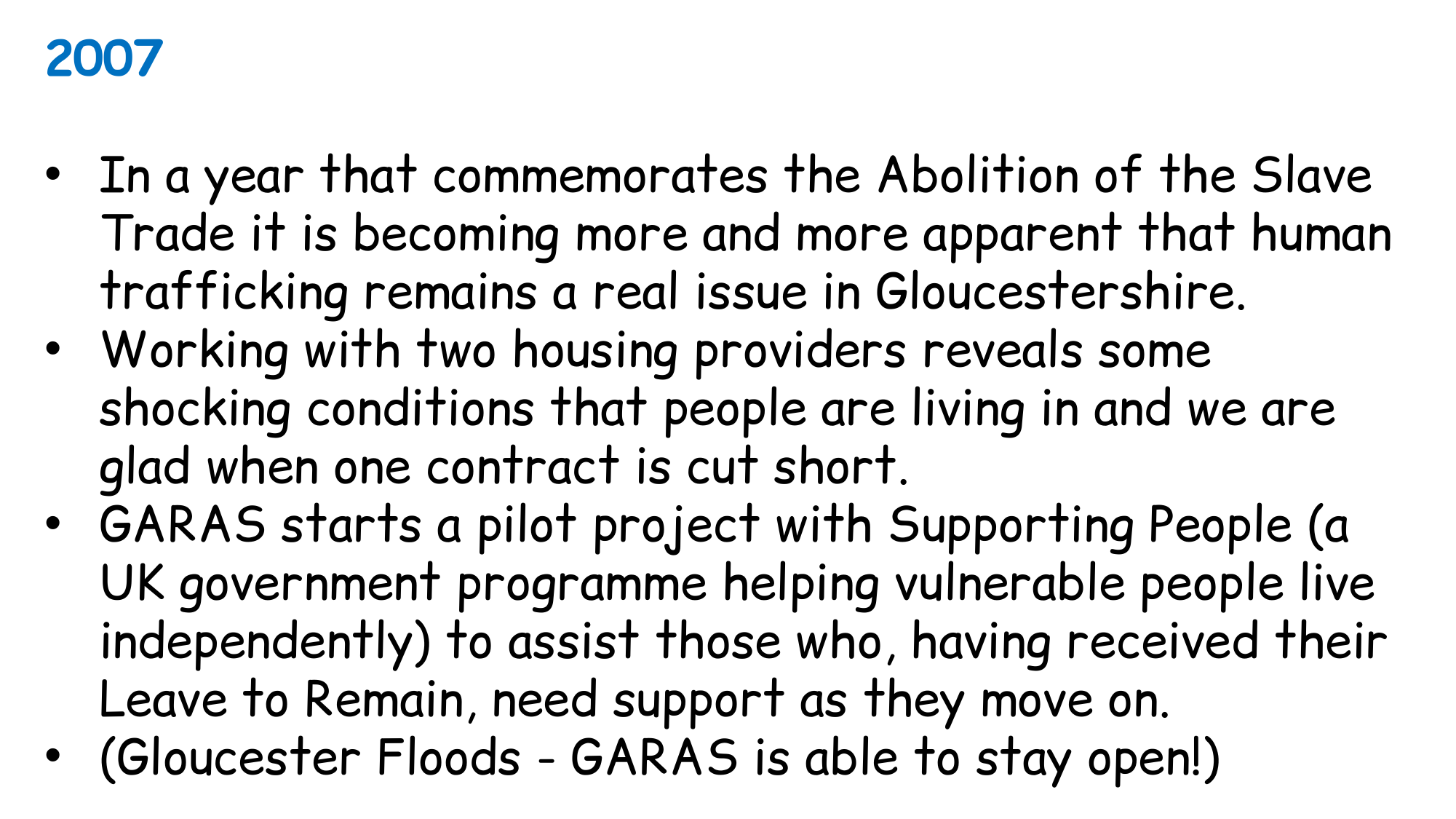

2007

In a year that commemorates the Abolition of the Slave Trade it is becoming more and more apparent that human trafficking remains a real issue in Gloucestershire.
Working with two housing providers reveals some shocking conditions that people are living in and we are glad when one contract is cut short.
GARAS starts a pilot project with Supporting People (a UK government programme helping vulnerable people live independently) to assist those who, having received their Leave to Remain, need support as they move on.
(Gloucester Floods - GARAS is able to stay open!)